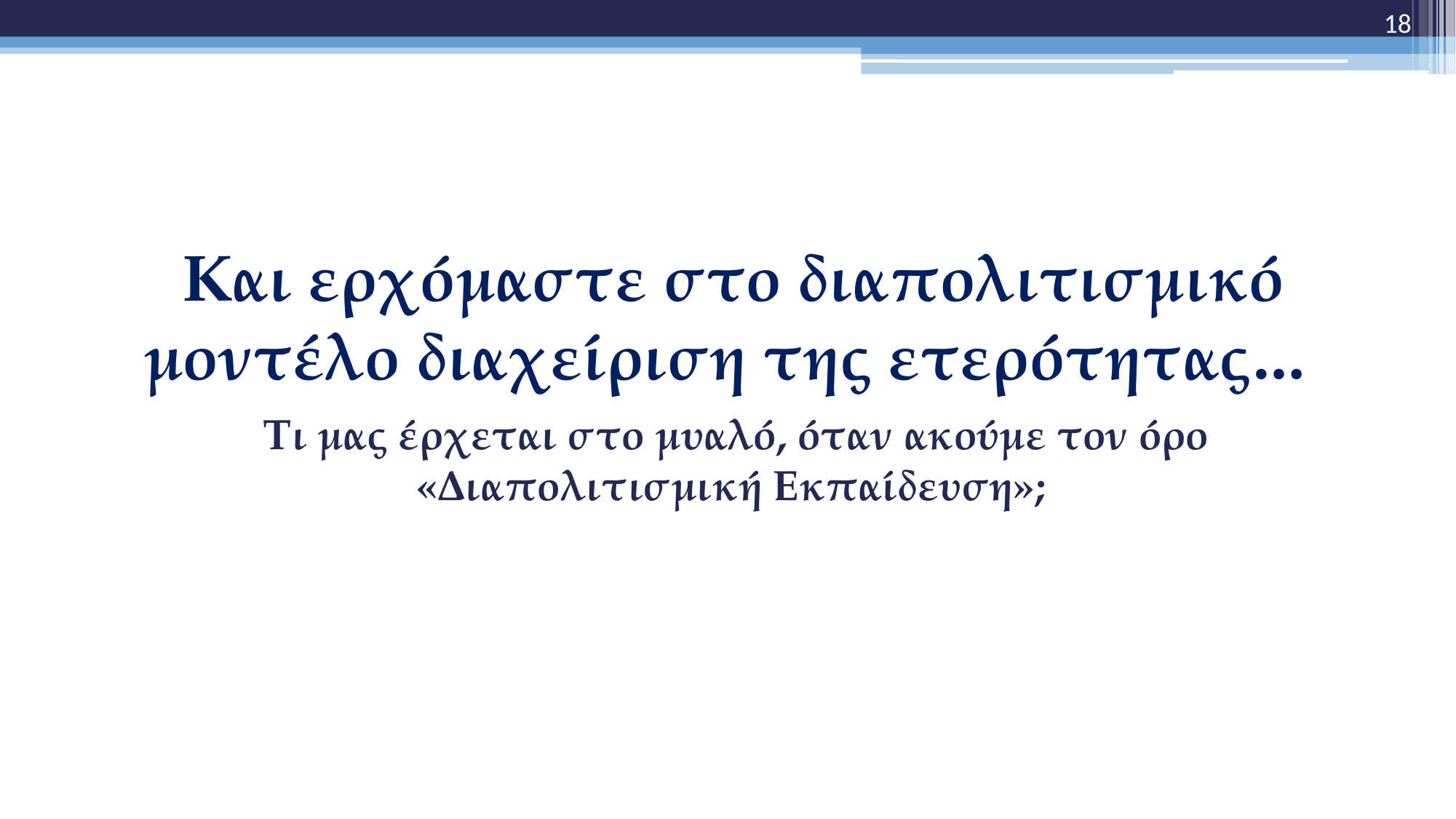

18
# Και ερχόμαστε στο διαπολιτισμικό μοντέλο διαχείριση της ετερότητας…
Τι μας έρχεται στο μυαλό, όταν ακούμε τον όρο «Διαπολιτισμική Εκπαίδευση»;